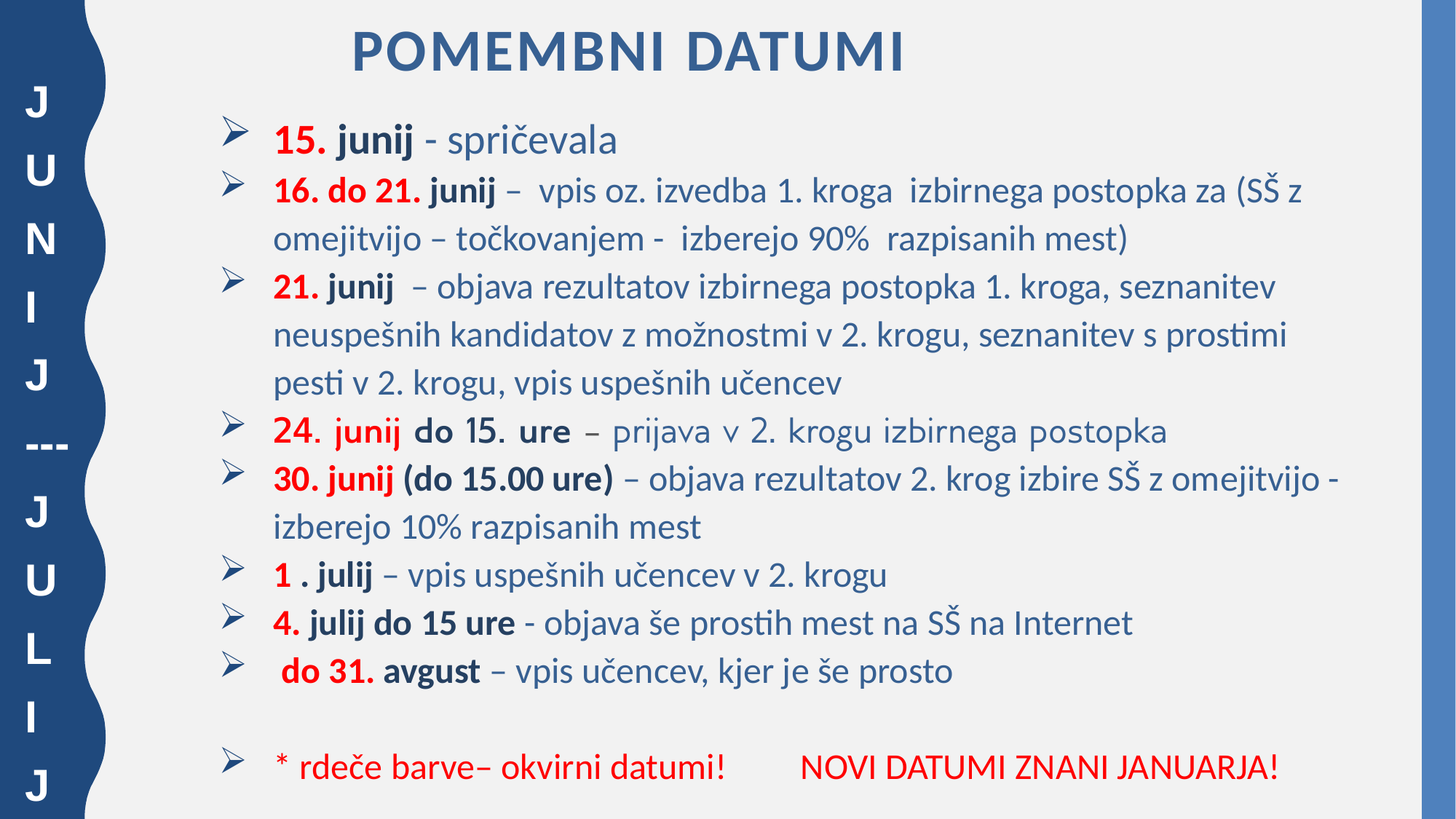

# POMEMBNI DATUMI
J
U
N
I
J
---
J
U
L
I
J

15. junij - spričevala
16. do 21. junij –  vpis oz. izvedba 1. kroga  izbirnega postopka za (SŠ z omejitvijo – točkovanjem -  izberejo 90%  razpisanih mest)
21. junij  – objava rezultatov izbirnega postopka 1. kroga, seznanitev neuspešnih kandidatov z možnostmi v 2. krogu, seznanitev s prostimi pesti v 2. krogu, vpis uspešnih učencev
24. junij do 15. ure – prijava v 2. krogu izbirnega postopka
30. junij (do 15.00 ure) – objava rezultatov 2. krog izbire SŠ z omejitvijo -  izberejo 10% razpisanih mest
1 . julij – vpis uspešnih učencev v 2. krogu
4. julij do 15 ure - objava še prostih mest na SŠ na Internet
 do 31. avgust – vpis učencev, kjer je še prosto

* rdeče barve– okvirni datumi!         NOVI DATUMI ZNANI JANUARJA!